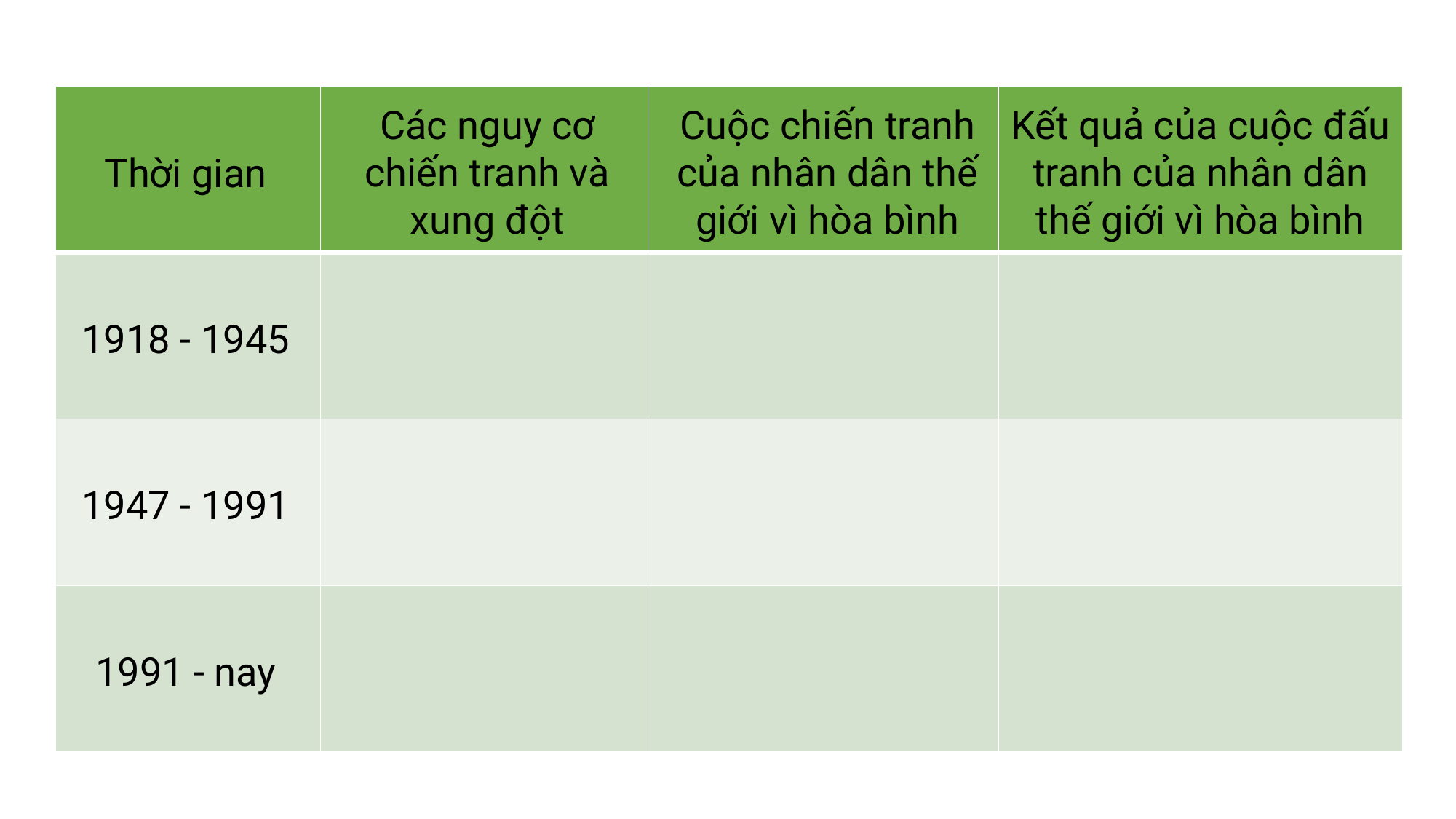

|  |  |  |  |
| --- | --- | --- | --- |
|  |  |  |  |
|  |  |  |  |
|  |  |  |  |
Các nguy cơ chiến tranh và xung đột
Cuộc chiến tranh của nhân dân thế giới vì hòa bình
Kết quả của cuộc đấu tranh của nhân dân thế giới vì hòa bình
Thời gian
1918 - 1945
1947 - 1991
1991 - nay